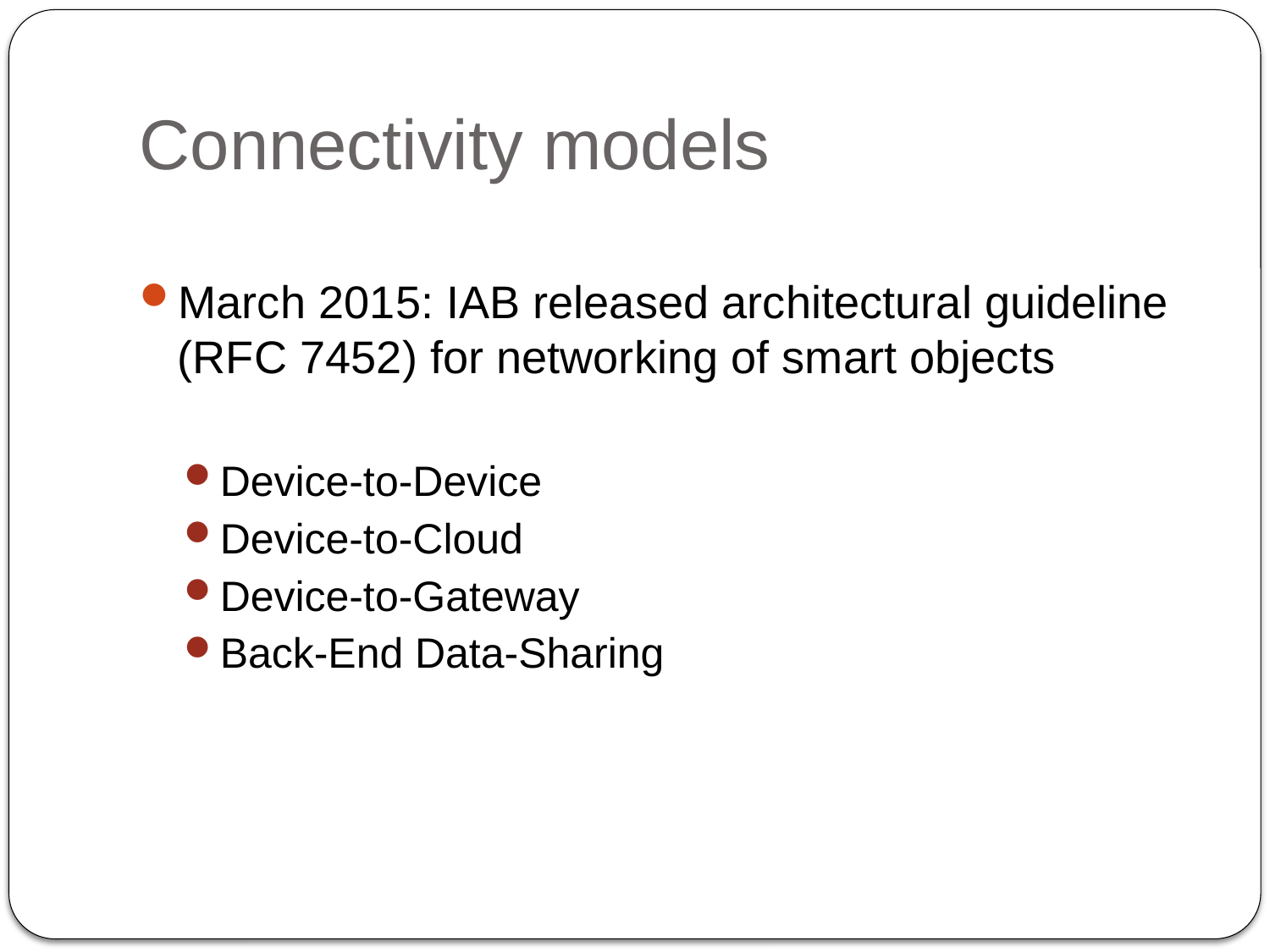

# Connectivity models

March 2015: IAB released architectural guideline (RFC 7452) for networking of smart objects

Device-to-Device
Device-to-Cloud
Device-to-Gateway
Back-End Data-Sharing